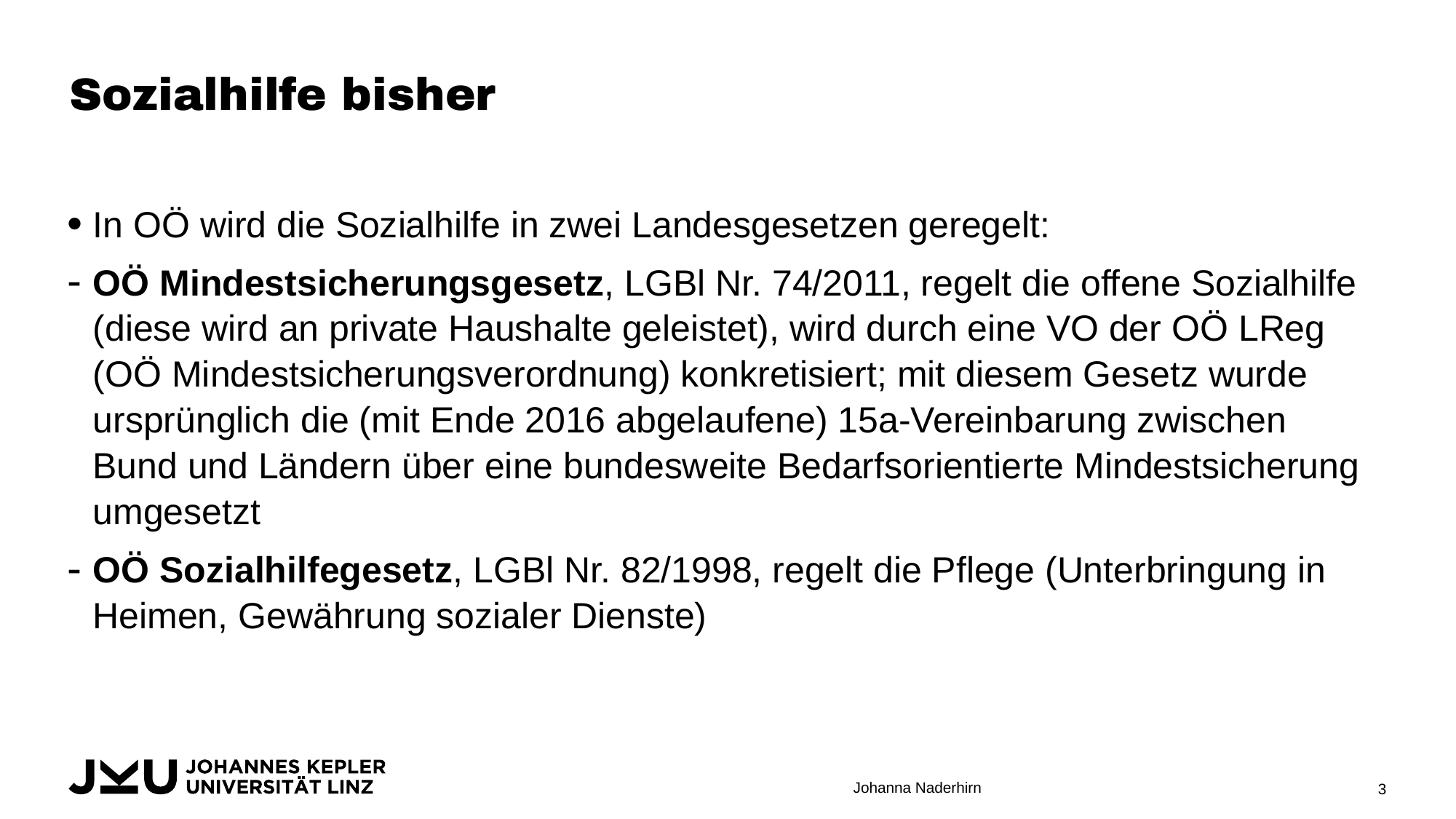

# Sozialhilfe bisher
In OÖ wird die Sozialhilfe in zwei Landesgesetzen geregelt:
OÖ Mindestsicherungsgesetz, LGBl Nr. 74/2011, regelt die offene Sozialhilfe (diese wird an private Haushalte geleistet), wird durch eine VO der OÖ LReg (OÖ Mindestsicherungsverordnung) konkretisiert; mit diesem Gesetz wurde ursprünglich die (mit Ende 2016 abgelaufene) 15a-Vereinbarung zwischen Bund und Ländern über eine bundesweite Bedarfsorientierte Mindestsicherung umgesetzt
OÖ Sozialhilfegesetz, LGBl Nr. 82/1998, regelt die Pflege (Unterbringung in Heimen, Gewährung sozialer Dienste)

Johanna Naderhirn
3